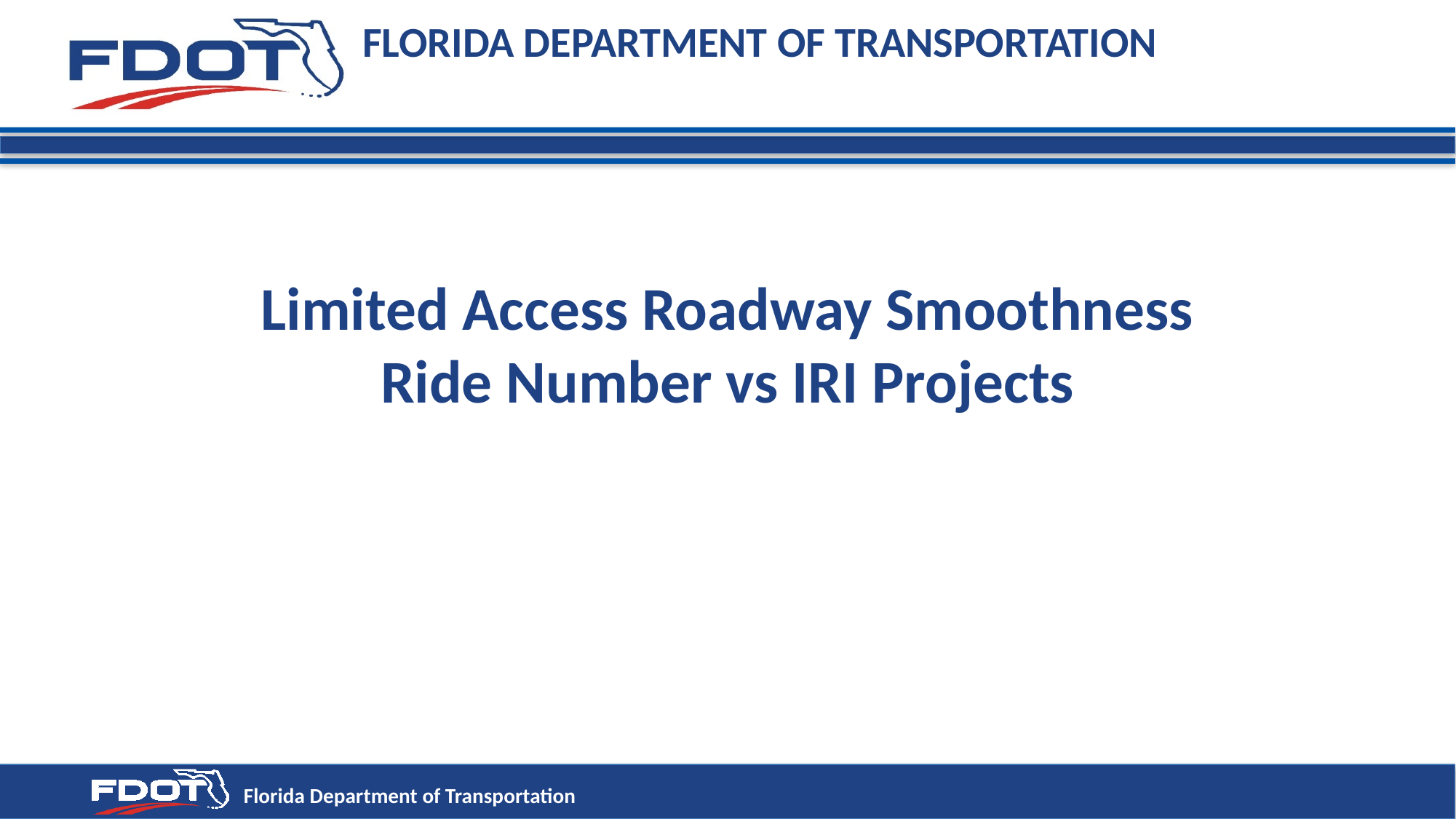

# Limited Access Roadway Smoothness Ride Number vs IRI Projects